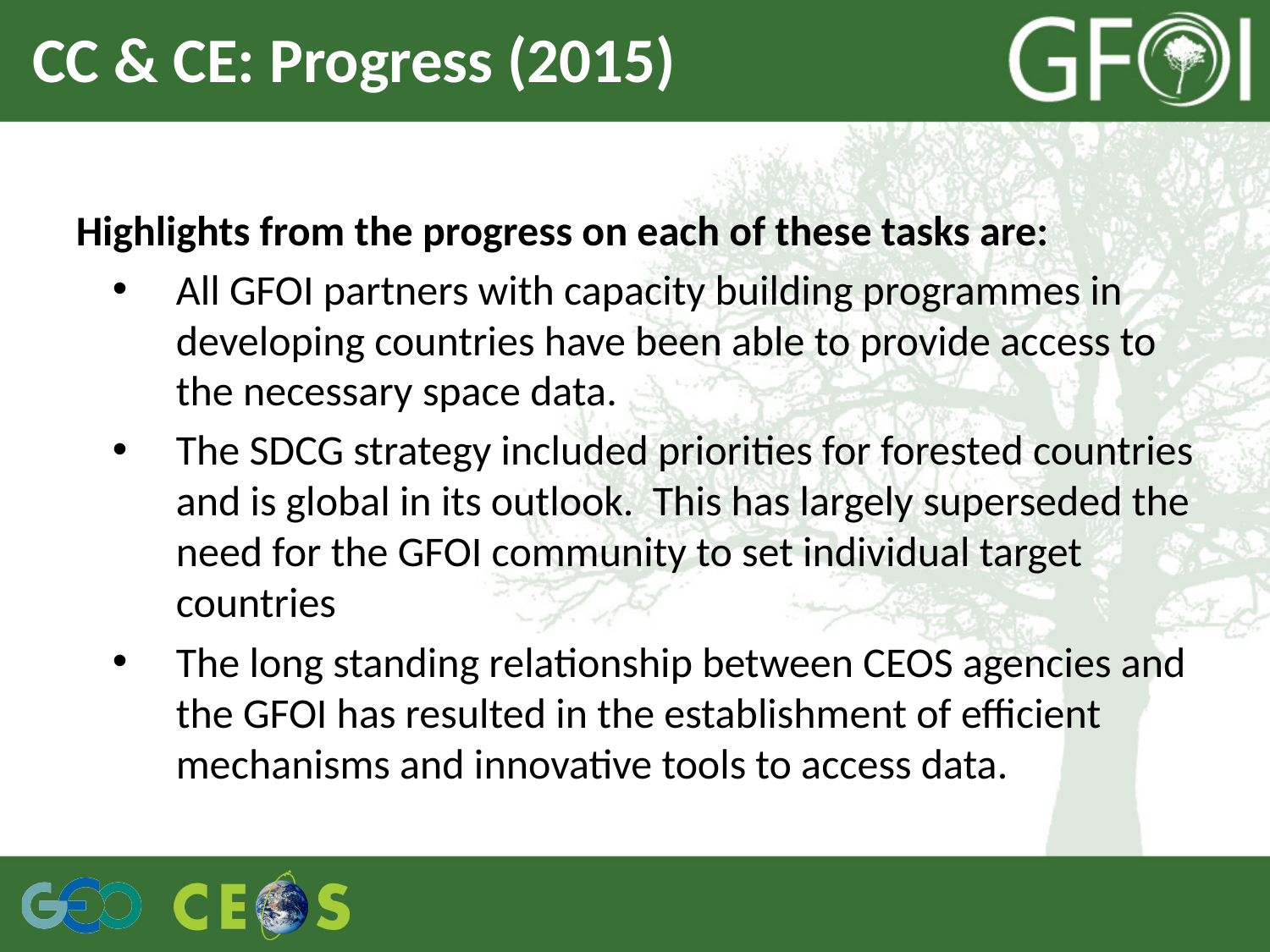

# CC & CE: Progress (2015)
Highlights from the progress on each of these tasks are:
All GFOI partners with capacity building programmes in developing countries have been able to provide access to the necessary space data.
The SDCG strategy included priorities for forested countries and is global in its outlook.  This has largely superseded the need for the GFOI community to set individual target countries
The long standing relationship between CEOS agencies and the GFOI has resulted in the establishment of efficient mechanisms and innovative tools to access data.